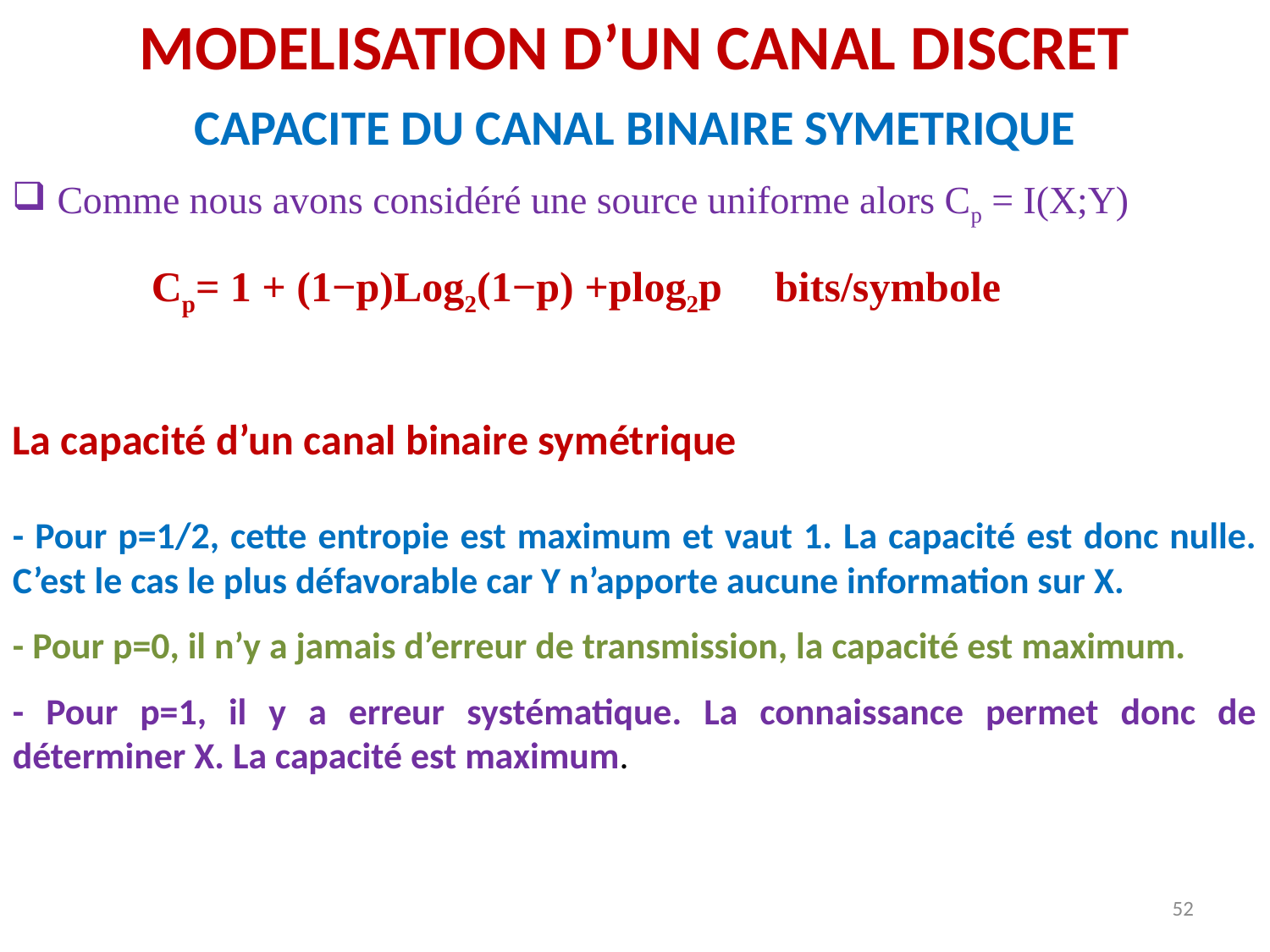

MODELISATION D’UN CANAL DISCRET
CAPACITE DU CANAL BINAIRE SYMETRIQUE

 Comme nous avons considéré une source uniforme alors Cp = I(X;Y)
Cp= 1 + (1−p)Log2(1−p) +plog2p     bits/symbole
La capacité d’un canal binaire symétrique
- Pour p=1/2, cette entropie est maximum et vaut 1. La capacité est donc nulle. C’est le cas le plus défavorable car Y n’apporte aucune information sur X.

- Pour p=0, il n’y a jamais d’erreur de transmission, la capacité est maximum.

- Pour p=1, il y a erreur systématique. La connaissance permet donc de déterminer X. La capacité est maximum.
52